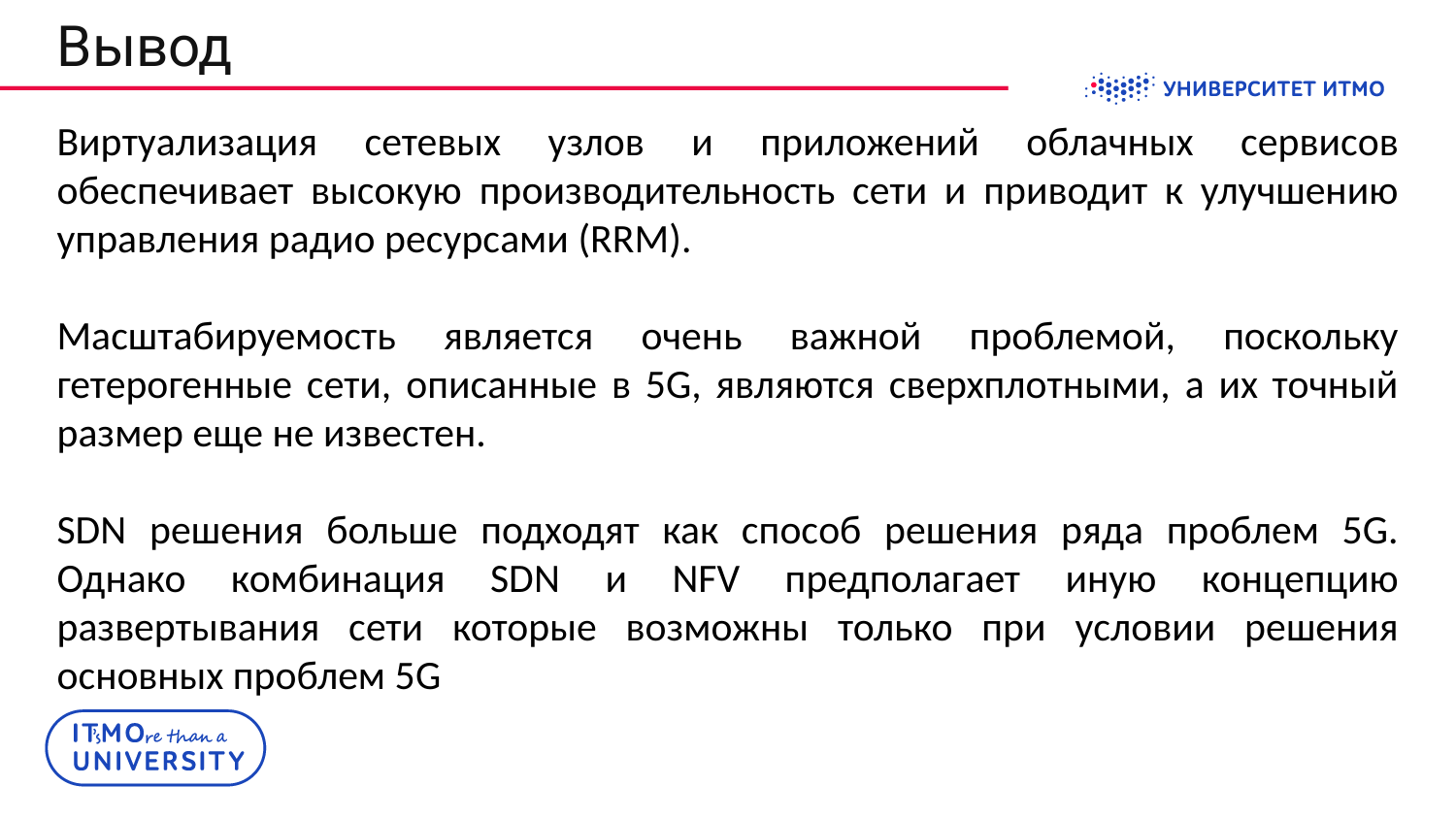

# Вывод
Виртуализация сетевых узлов и приложений облачных сервисов обеспечивает высокую производительность сети и приводит к улучшению управления радио ресурсами (RRM).

Масштабируемость является очень важной проблемой, поскольку гетерогенные сети, описанные в 5G, являются сверхплотными, а их точный размер еще не известен.

SDN решения больше подходят как способ решения ряда проблем 5G. Однако комбинация SDN и NFV предполагает иную концепцию развертывания сети которые возможны только при условии решения основных проблем 5G